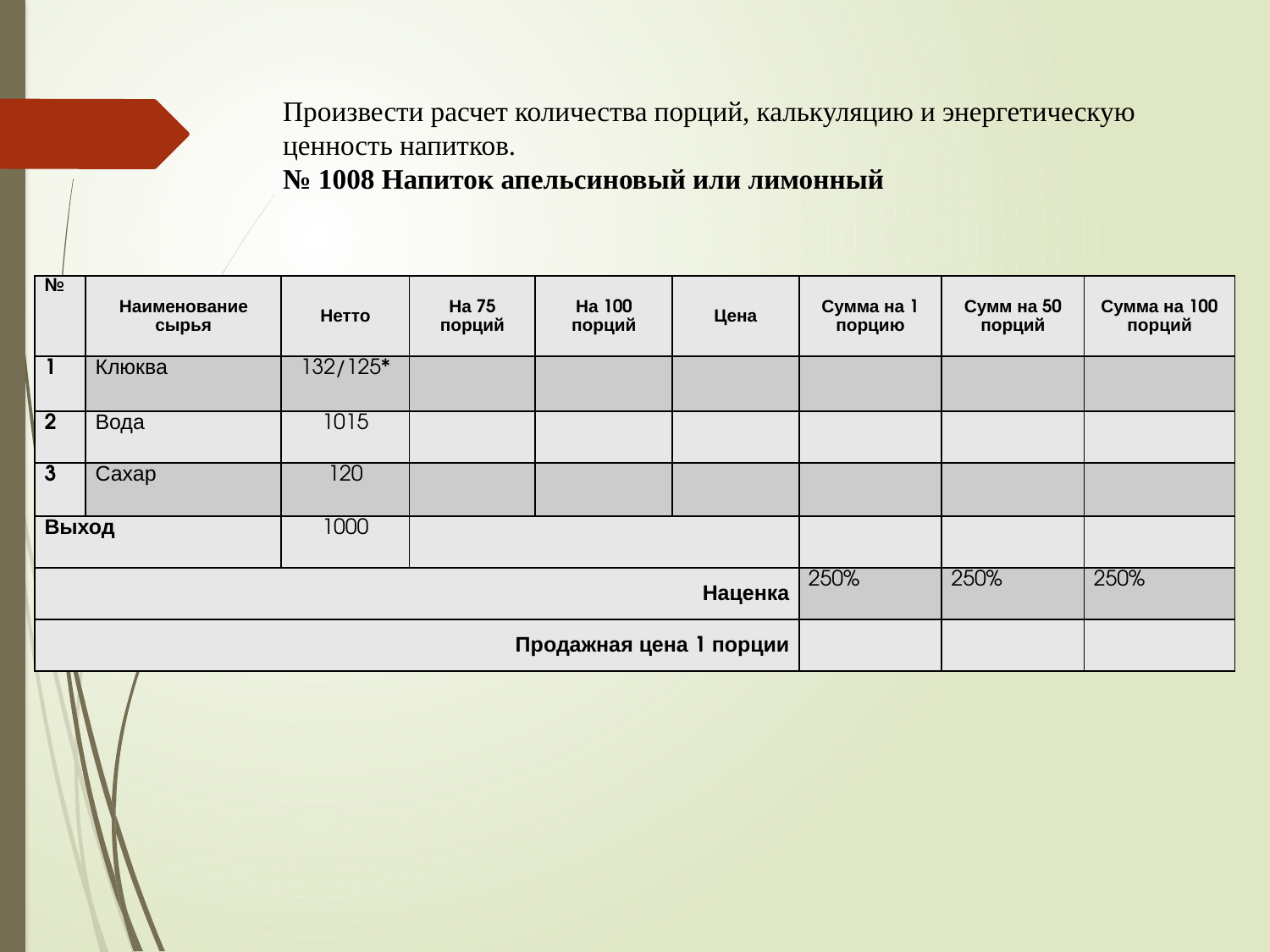

# Произвести расчет количества порций, калькуляцию и энергетическую ценность напитков. № 1008 Напиток апельсиновый или лимонный
| № | Наименование сырья | Нетто | На 75 порций | На 100 порций | Цена | Сумма на 1 порцию | Сумм на 50 порций | Сумма на 100 порций |
| --- | --- | --- | --- | --- | --- | --- | --- | --- |
| 1 | Клюква | 132/125\* |  |  |  |  |  |  |
| 2 | Вода | 1015 |  |  |  |  |  |  |
| 3 | Сахар | 120 |  |  |  |  |  |  |
| Выход |  | 1000 |  |  |  |  |  |  |
| Наценка |  |  |  |  |  | 250% | 250% | 250% |
| Продажная цена 1 порции |  |  |  |  |  |  |  |  |